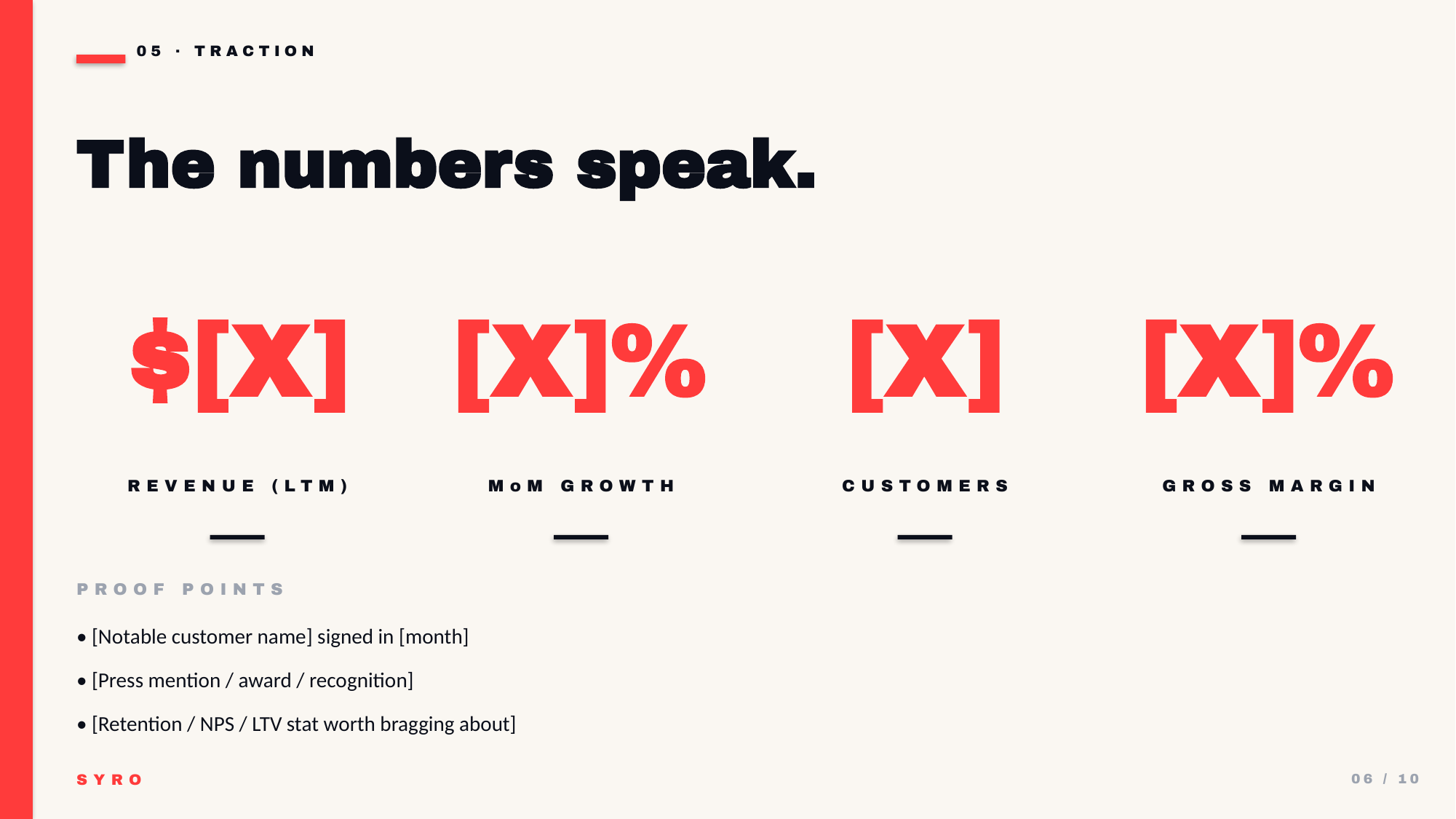

05 · TRACTION

The numbers speak.
$[X]
[X]%
[X]
[X]%
REVENUE (LTM)
MoM GROWTH
CUSTOMERS
GROSS MARGIN

PROOF POINTS
• [Notable customer name] signed in [month]
• [Press mention / award / recognition]
• [Retention / NPS / LTV stat worth bragging about]
SYRO
06 / 10